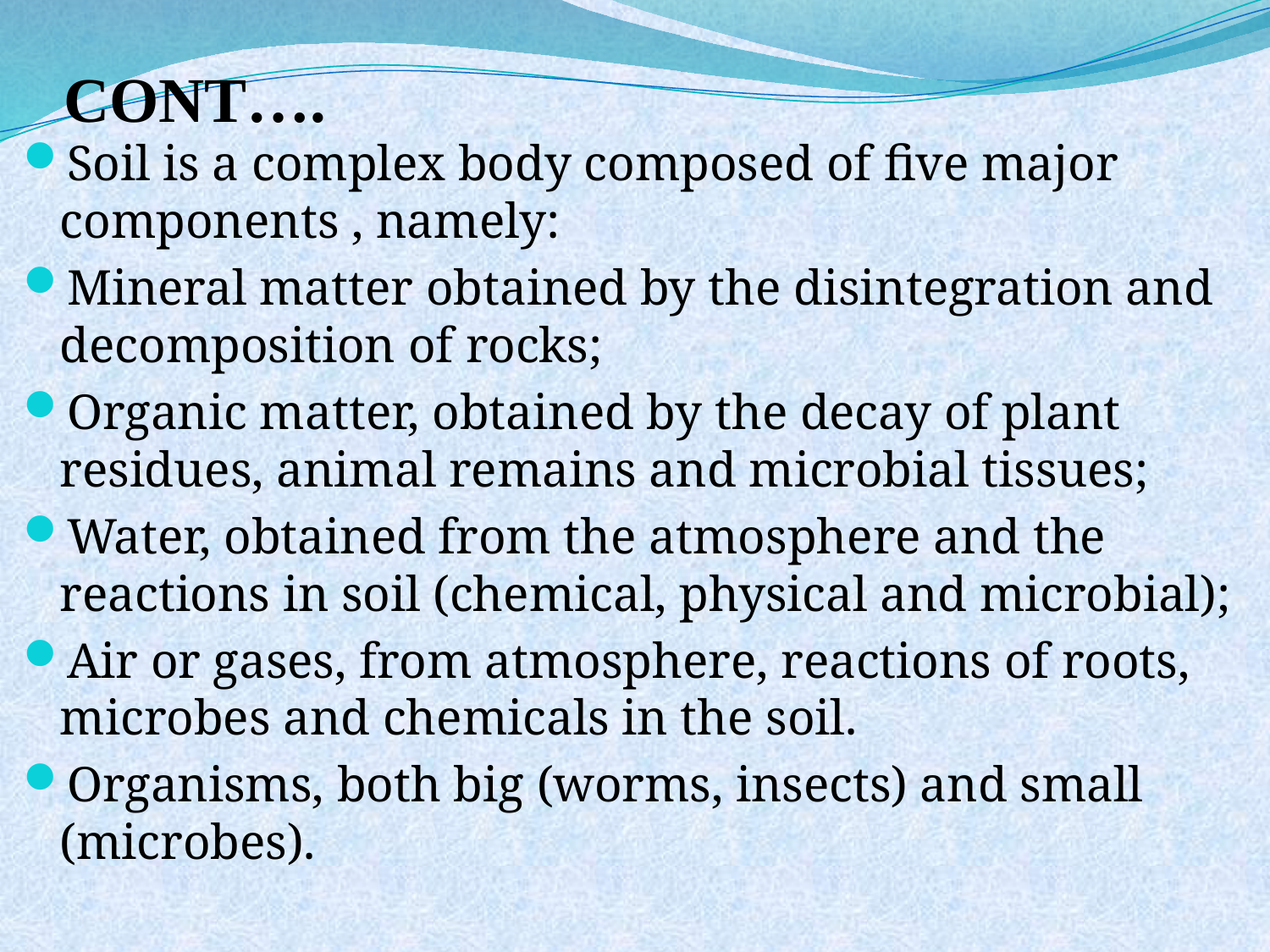

# CONT….
Soil is a complex body composed of five major components , namely:
Mineral matter obtained by the disintegration and decomposition of rocks;
Organic matter, obtained by the decay of plant residues, animal remains and microbial tissues;
Water, obtained from the atmosphere and the reactions in soil (chemical, physical and microbial);
Air or gases, from atmosphere, reactions of roots, microbes and chemicals in the soil.
Organisms, both big (worms, insects) and small (microbes).